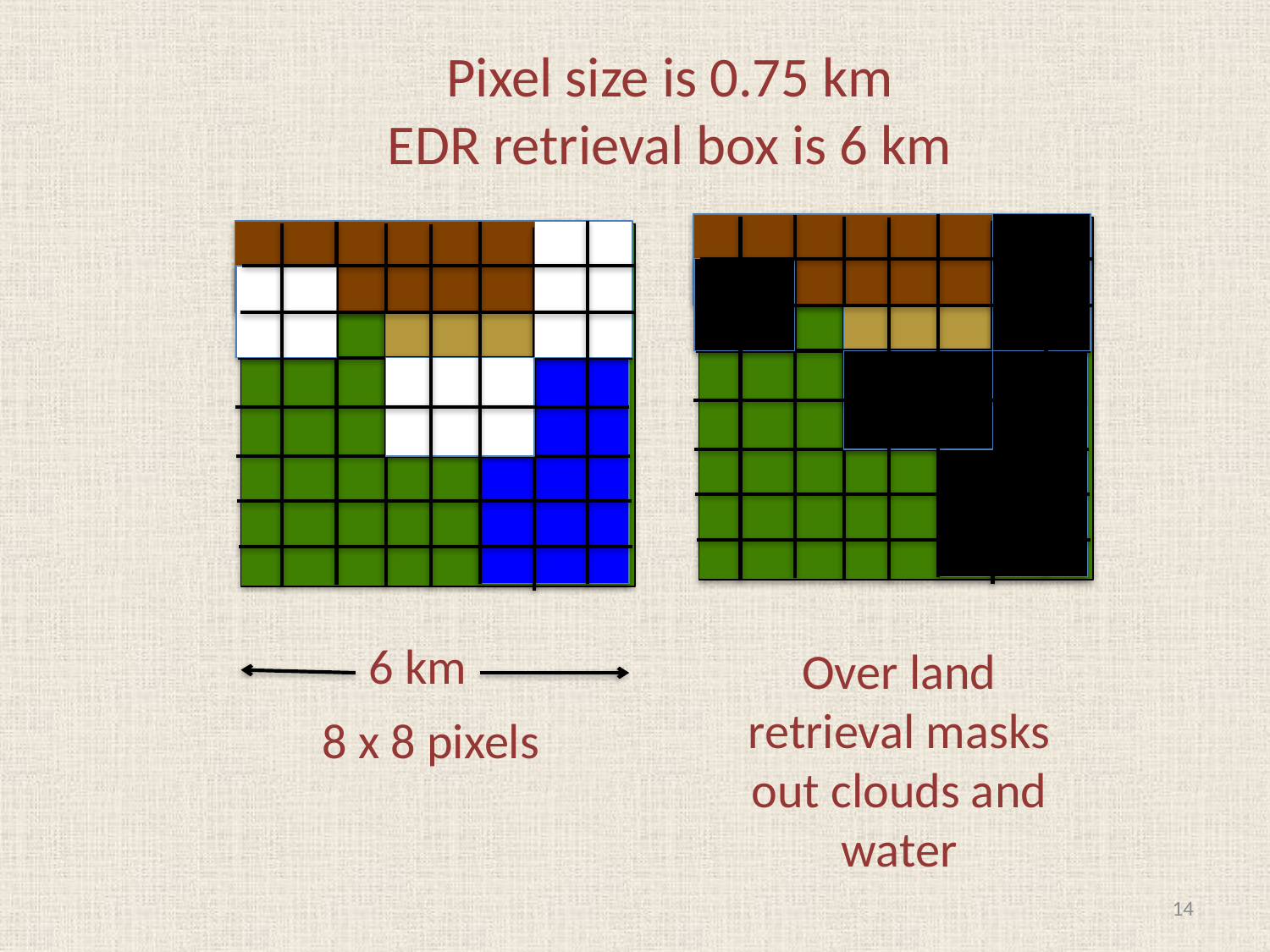

Pixel size is 0.75 km
EDR retrieval box is 6 km

6 km
Over land retrieval masks out clouds and water
8 x 8 pixels
14